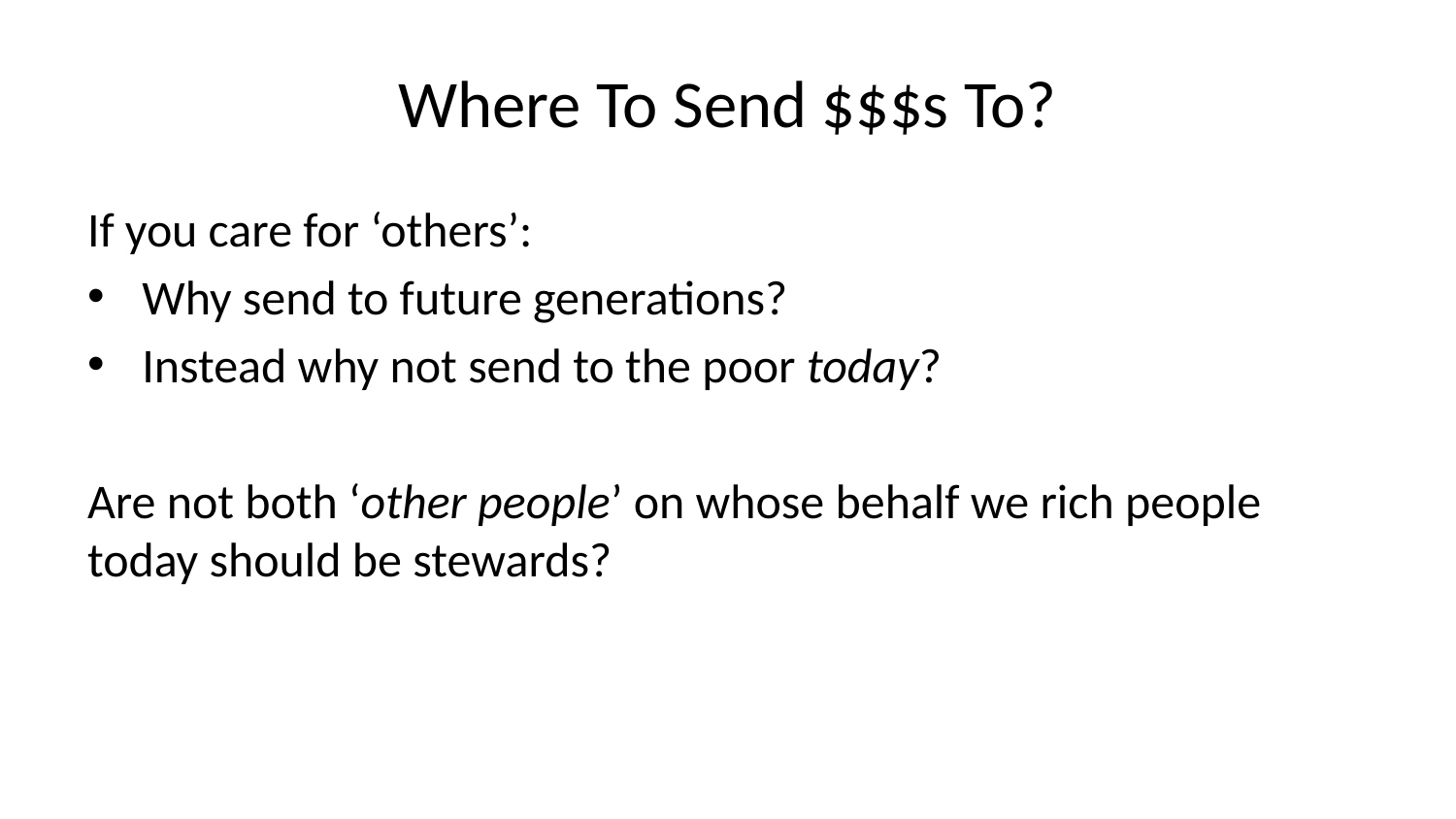

# Where To Send $$$s To?
If you care for ‘others’:
Why send to future generations?
Instead why not send to the poor today?

Are not both ‘other people’ on whose behalf we rich people today should be stewards?